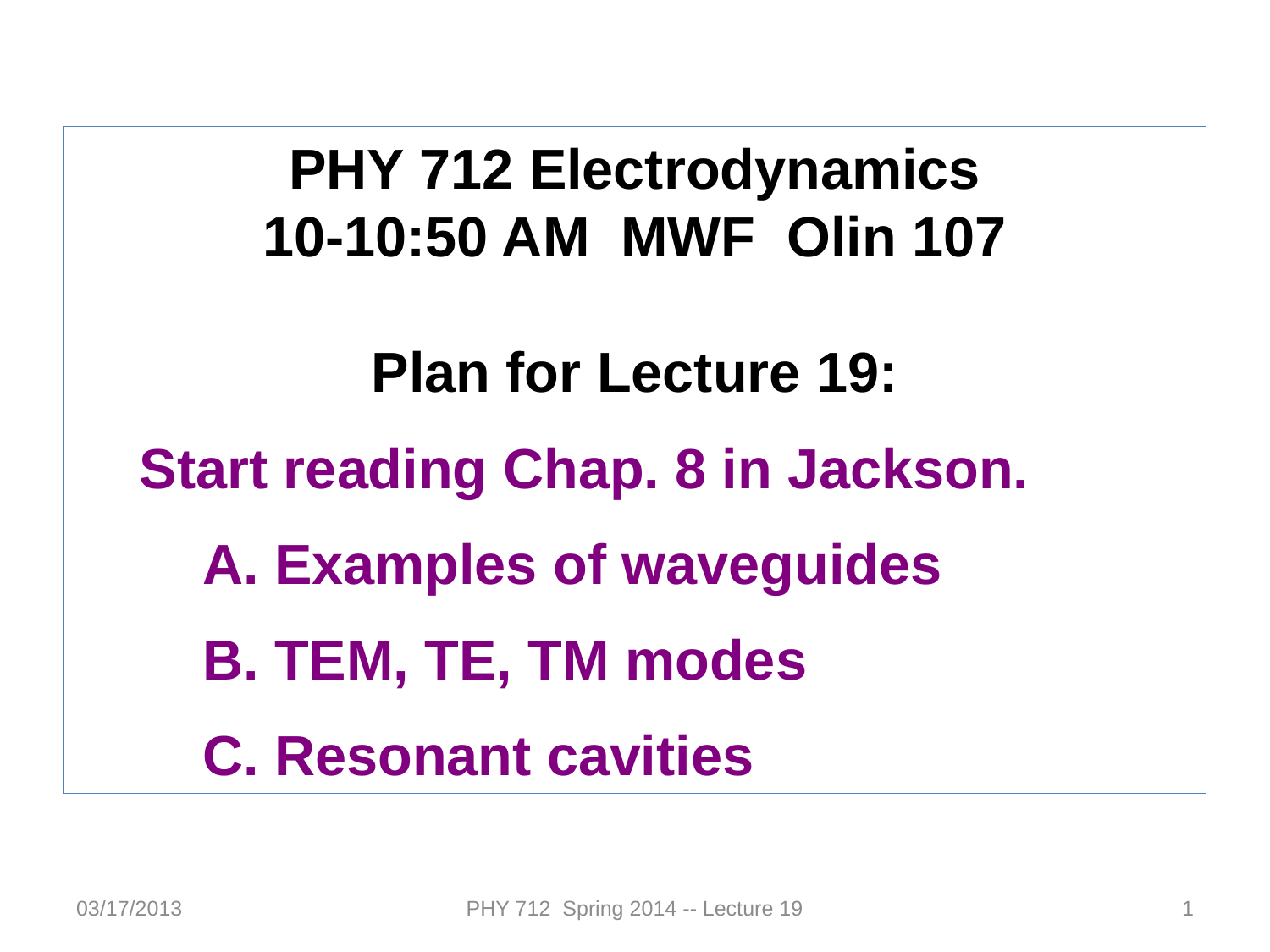

PHY 712 Electrodynamics
10-10:50 AM  MWF  Olin 107

Plan for Lecture 19:
Start reading Chap. 8 in Jackson.
Examples of waveguides
TEM, TE, TM modes
Resonant cavities
03/17/2013
PHY 712  Spring 2014 -- Lecture 19
1